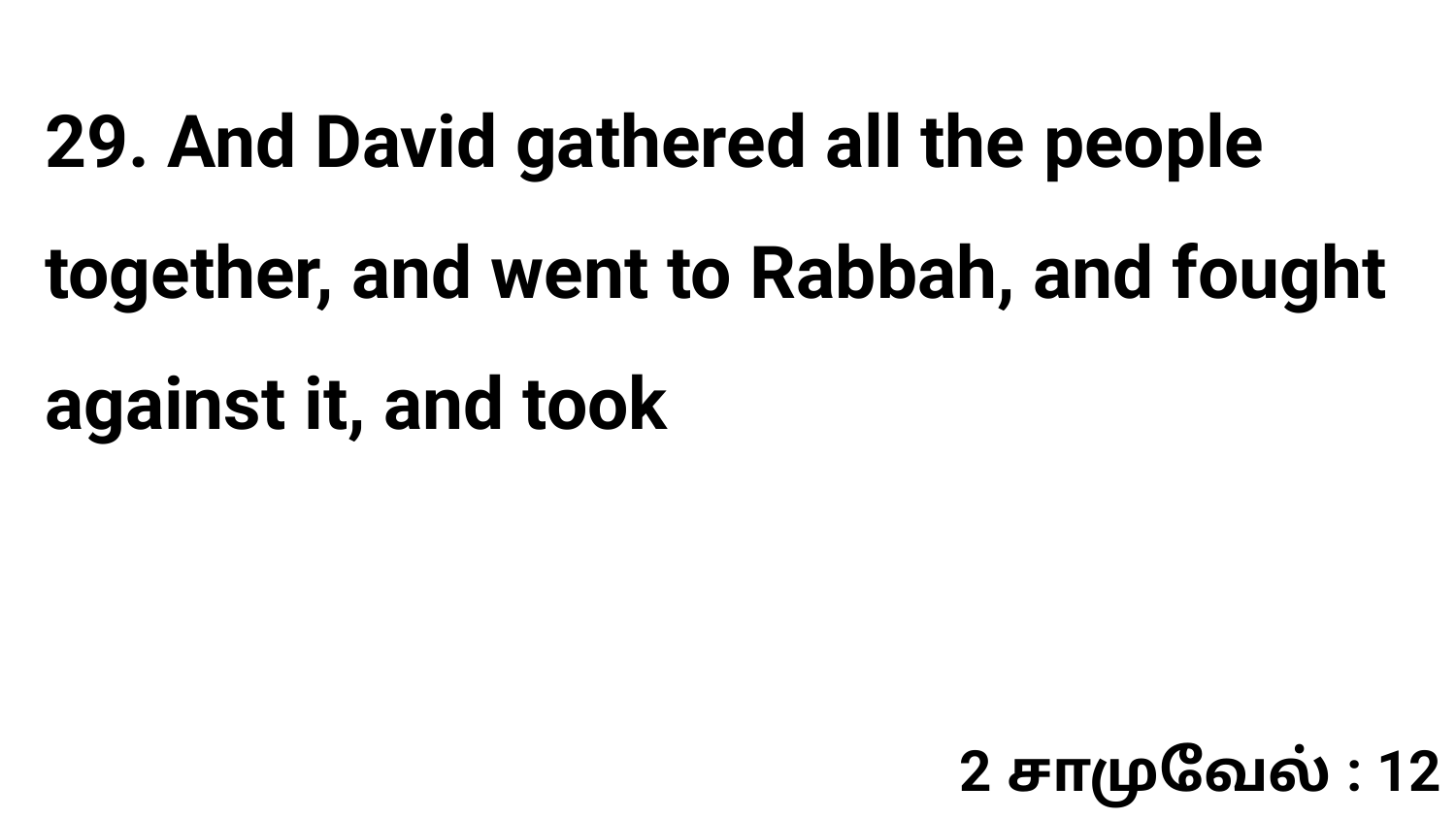

29. And David gathered all the people together, and went to Rabbah, and fought against it, and took
2 சாமுவேல் : 12